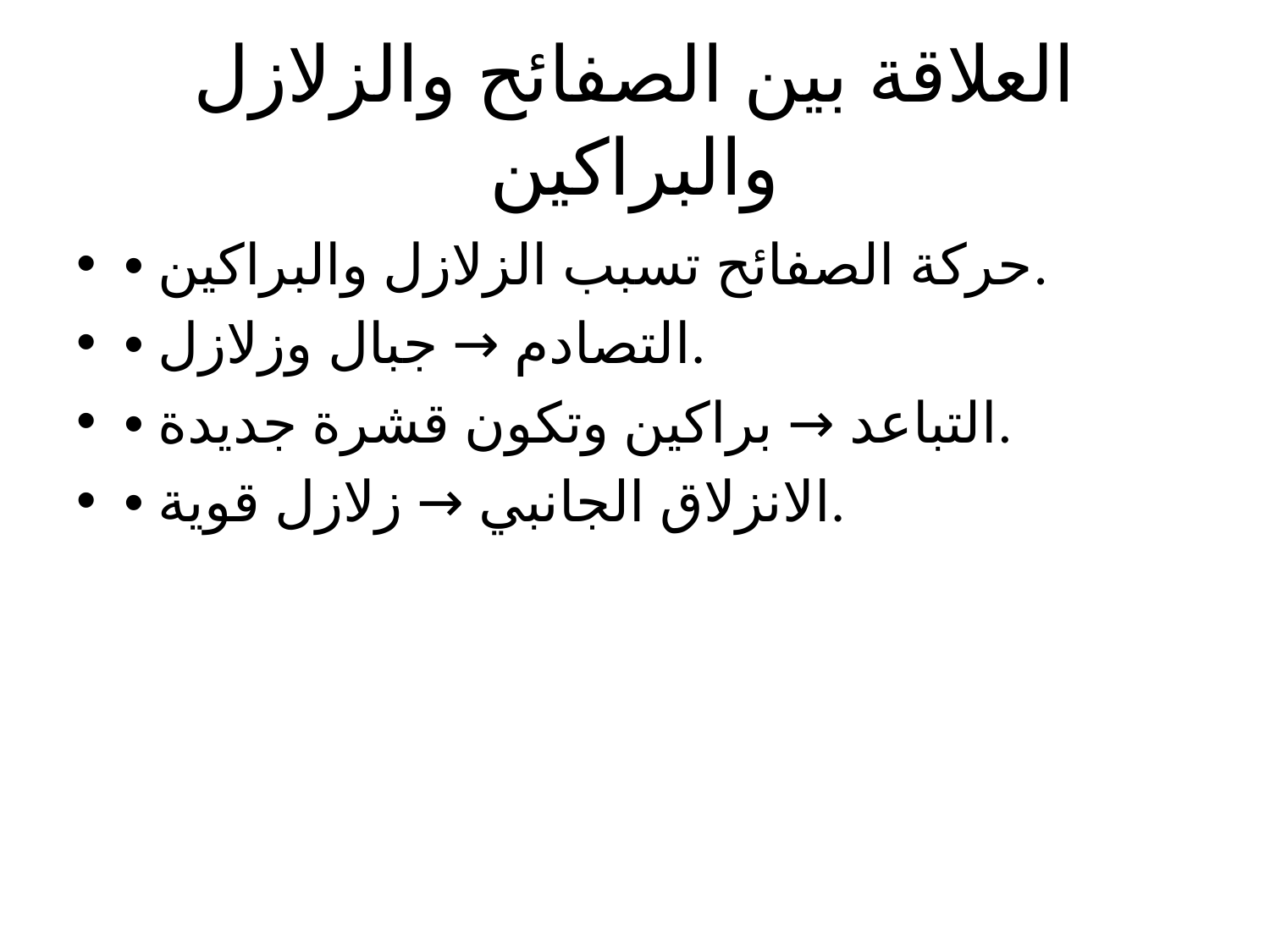

# العلاقة بين الصفائح والزلازل والبراكين
• حركة الصفائح تسبب الزلازل والبراكين.
• التصادم → جبال وزلازل.
• التباعد → براكين وتكون قشرة جديدة.
• الانزلاق الجانبي → زلازل قوية.